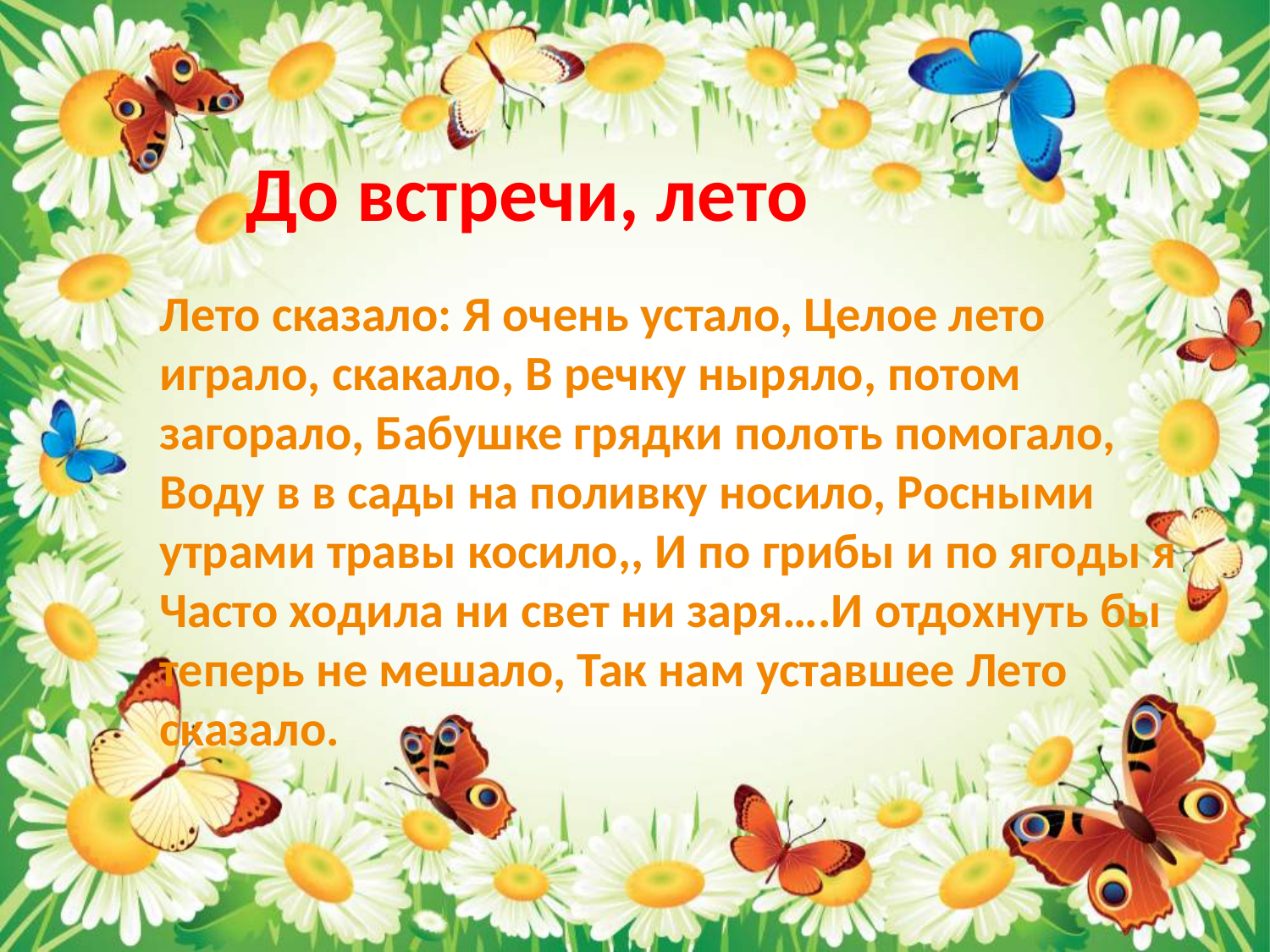

До встречи, лето

Лето сказало: Я очень устало, Целое лето играло, скакало, В речку ныряло, потом загорало, Бабушке грядки полоть помогало,
Воду в в сады на поливку носило, Росными утрами травы косило,, И по грибы и по ягоды я Часто ходила ни свет ни заря….И отдохнуть бы теперь не мешало, Так нам уставшее Лето сказало.